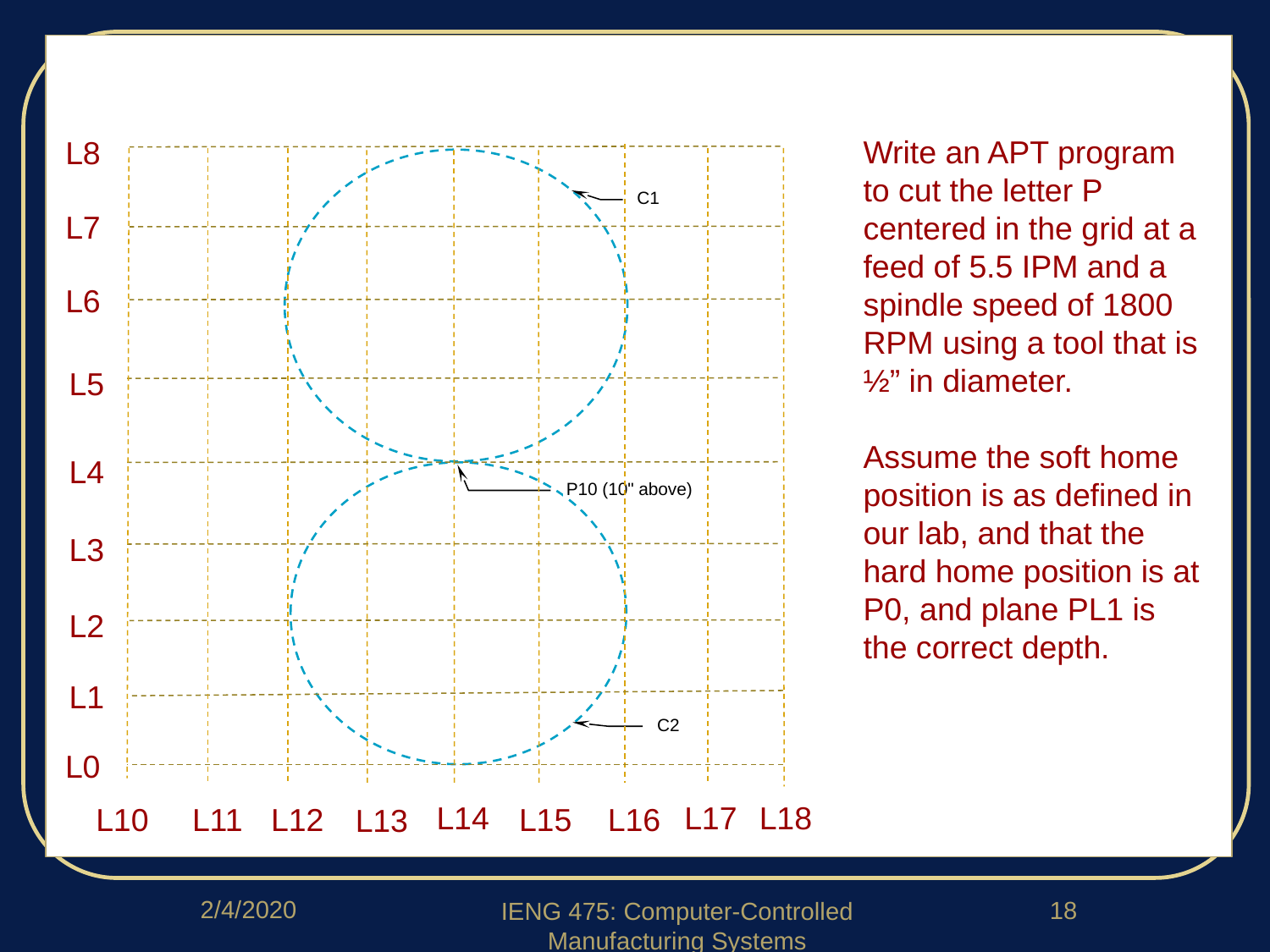

Write an APT program to cut the letter P centered in the grid at a feed of 5.5 IPM and a spindle speed of 1800 RPM using a tool that is ½” in diameter.

Assume the soft home position is as defined in our lab, and that the hard home position is at P0, and plane PL1 is the correct depth.
L8

C1
L7
L6
L5
L4

P10 (10" above)
L3
L2
L1
C2
L0
L14
L17
L18
L10
L11
L12
L15
L16
L13
2/4/2020
18
IENG 475: Computer-Controlled Manufacturing Systems